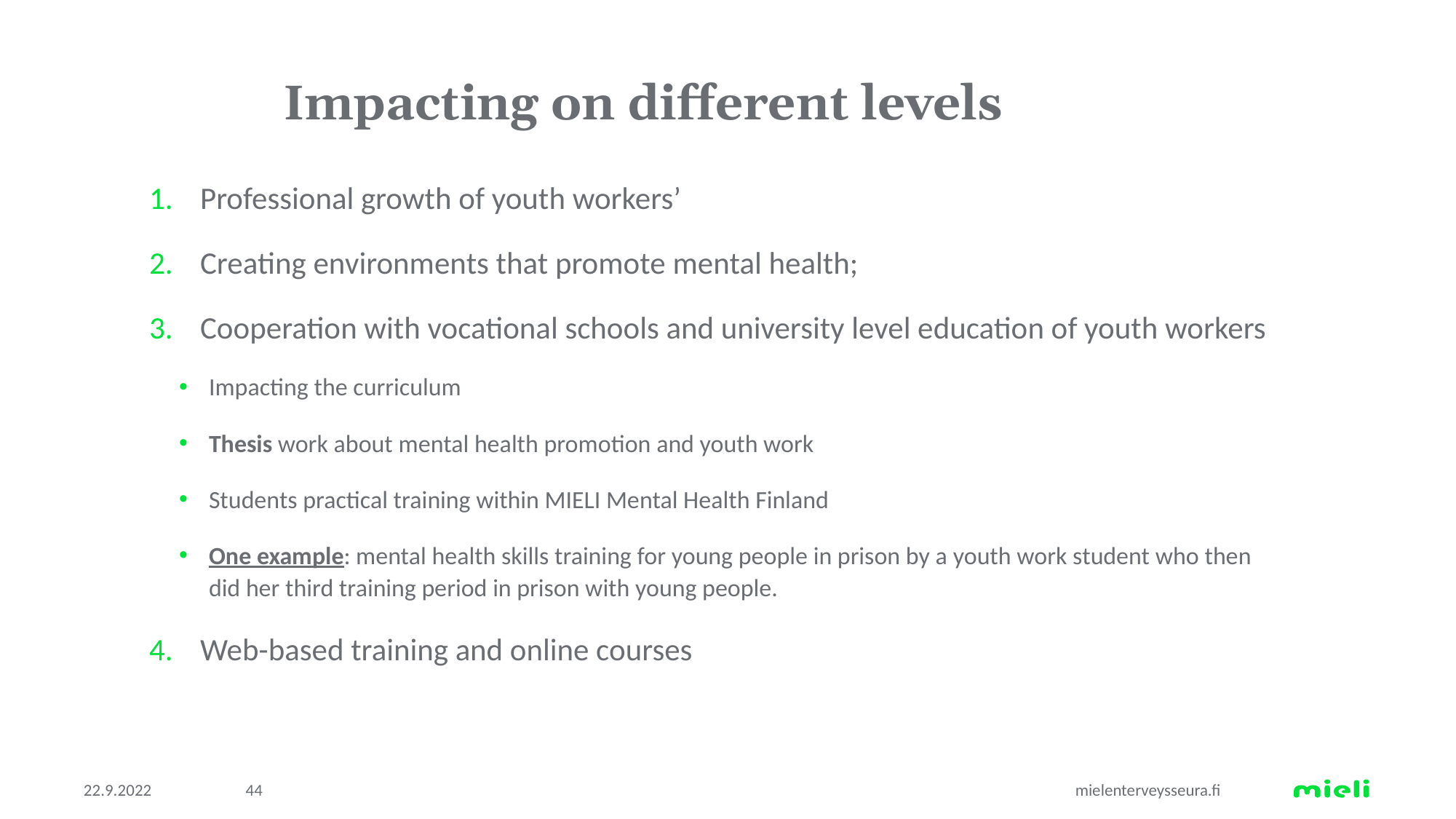

# Impacting on different levels
Professional growth of youth workers’
Creating environments that promote mental health;
Cooperation with vocational schools and university level education of youth workers
Impacting the curriculum
Thesis work about mental health promotion and youth work
Students practical training within MIELI Mental Health Finland
One example: mental health skills training for young people in prison by a youth work student who then did her third training period in prison with young people.
Web-based training and online courses
22.9.2022
44
mielenterveysseura.fi